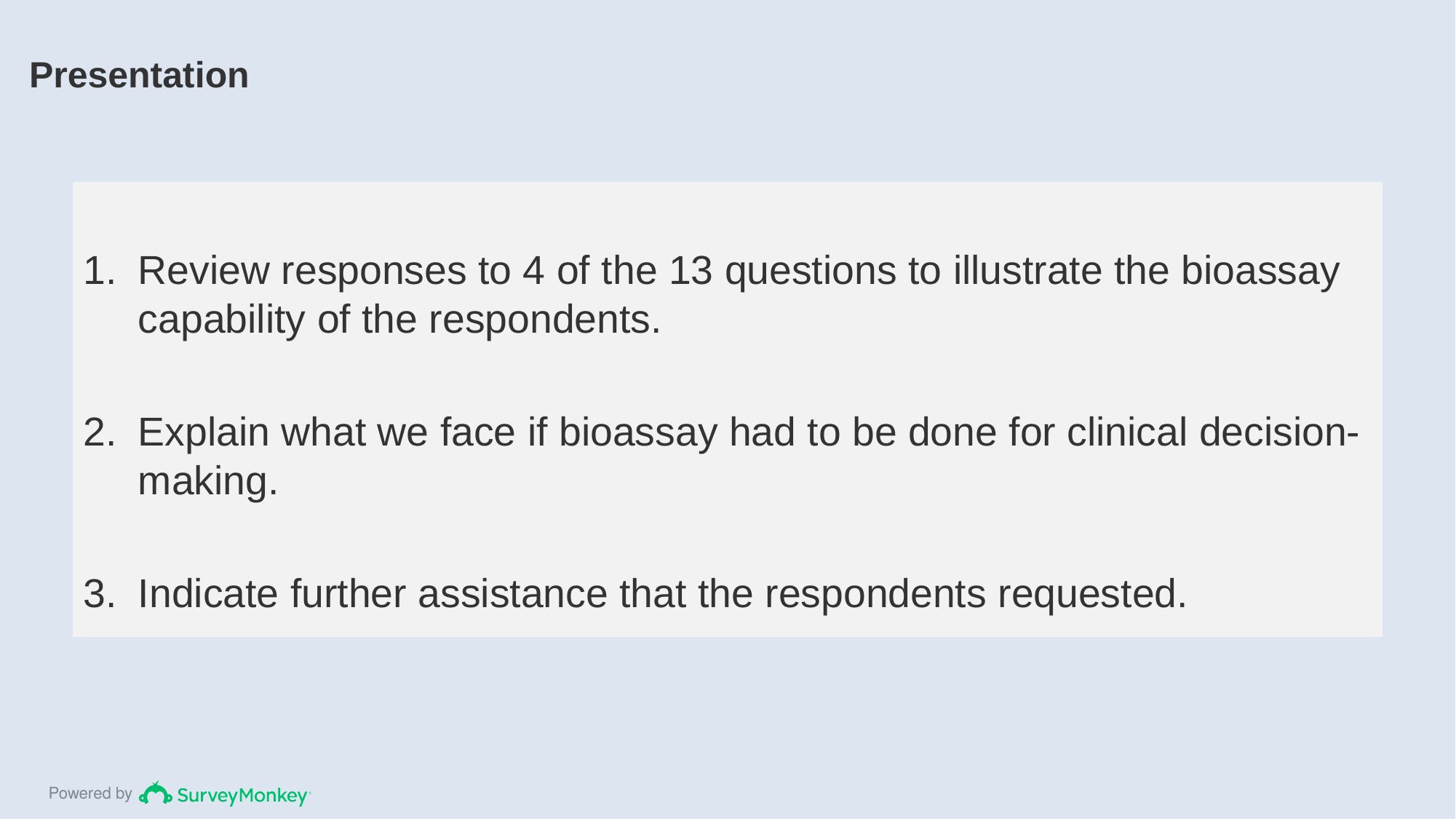

# Presentation

Review responses to 4 of the 13 questions to illustrate the bioassay capability of the respondents.

Explain what we face if bioassay had to be done for clinical decision-making.

Indicate further assistance that the respondents requested.